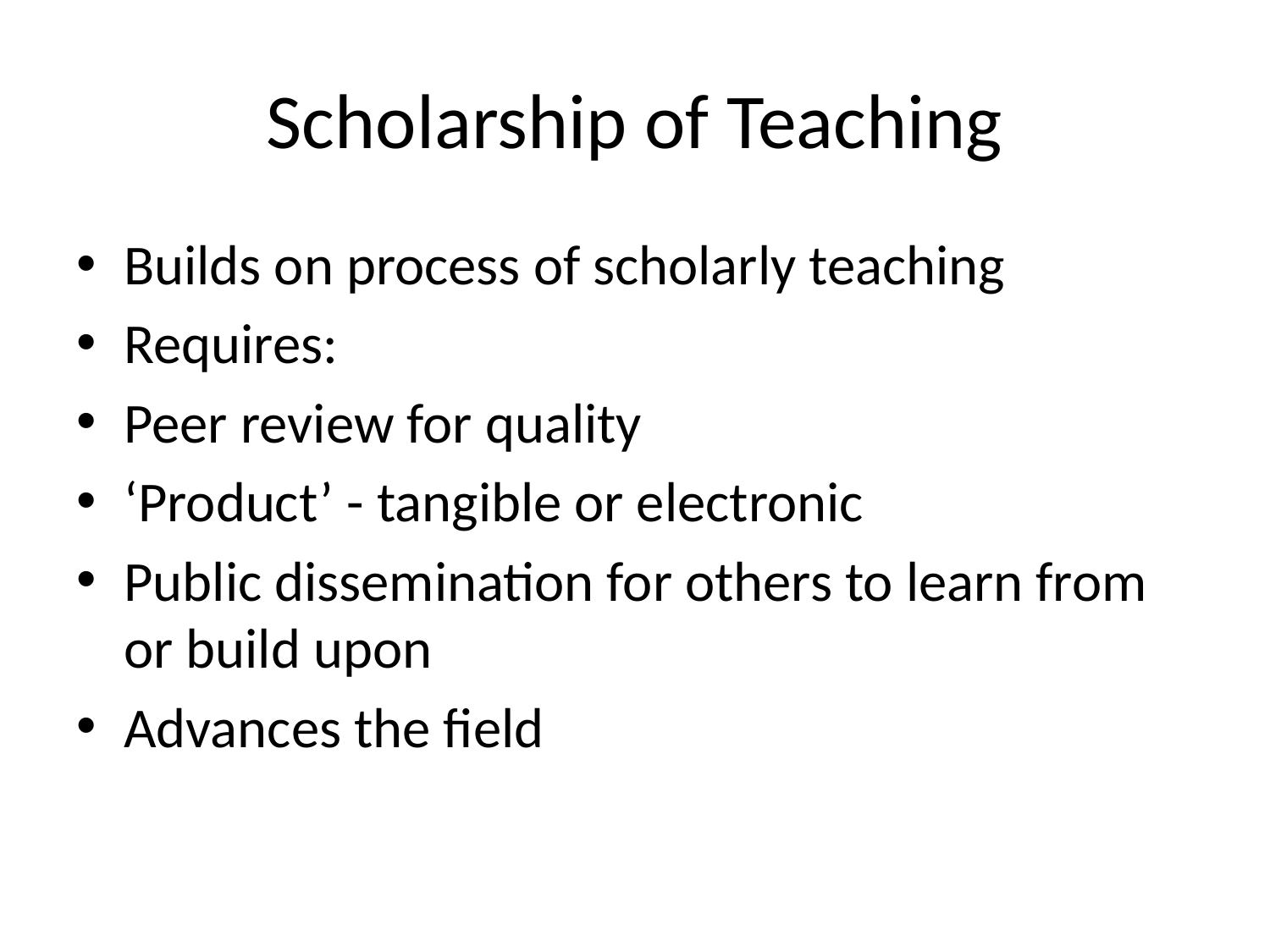

# Scholarship of Teaching
Builds on process of scholarly teaching
Requires:
Peer review for quality
‘Product’ - tangible or electronic
Public dissemination for others to learn from or build upon
Advances the field